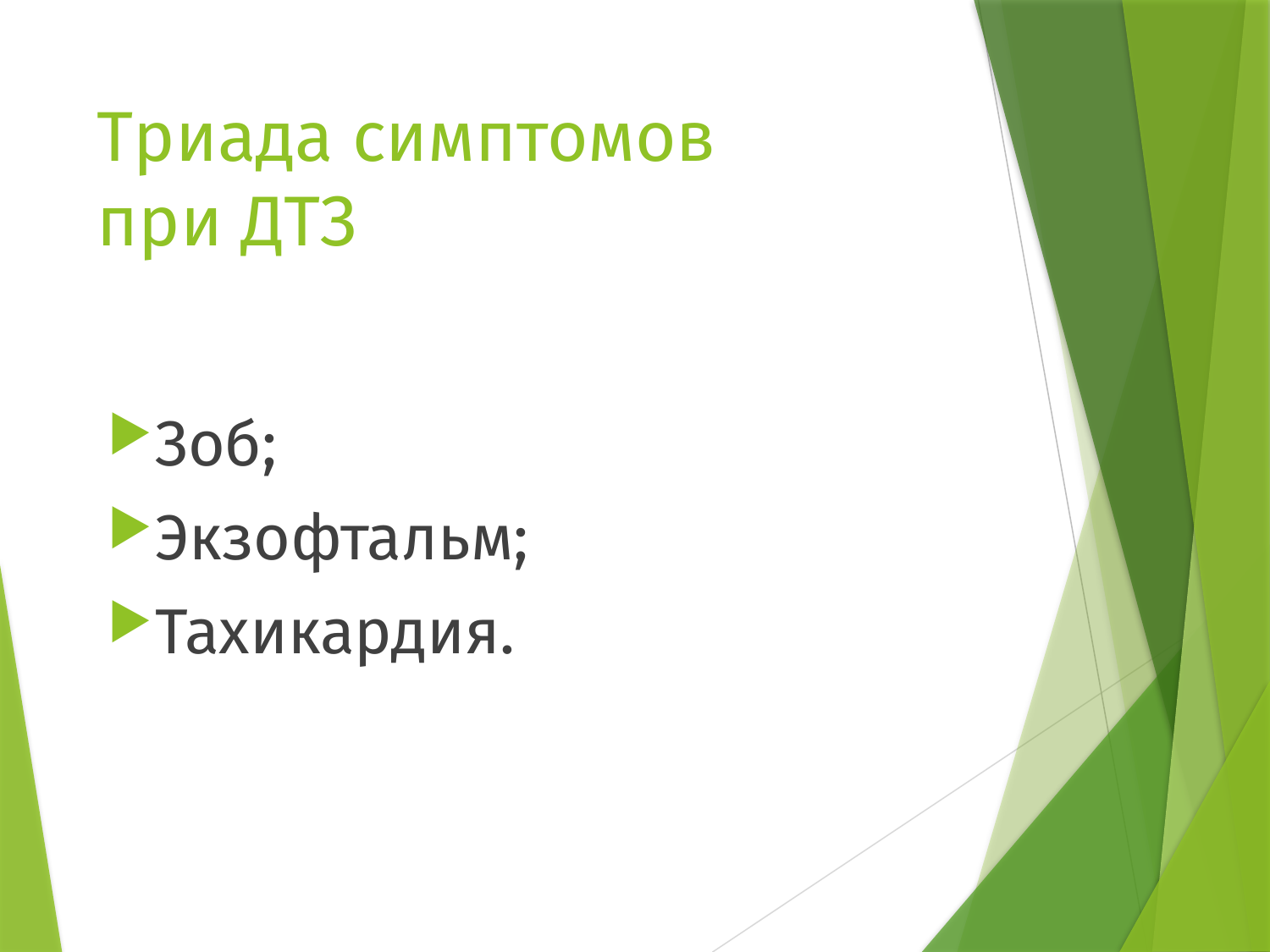

# Триада симптомов при ДТЗ
Зоб;
Экзофтальм;
Тахикардия.